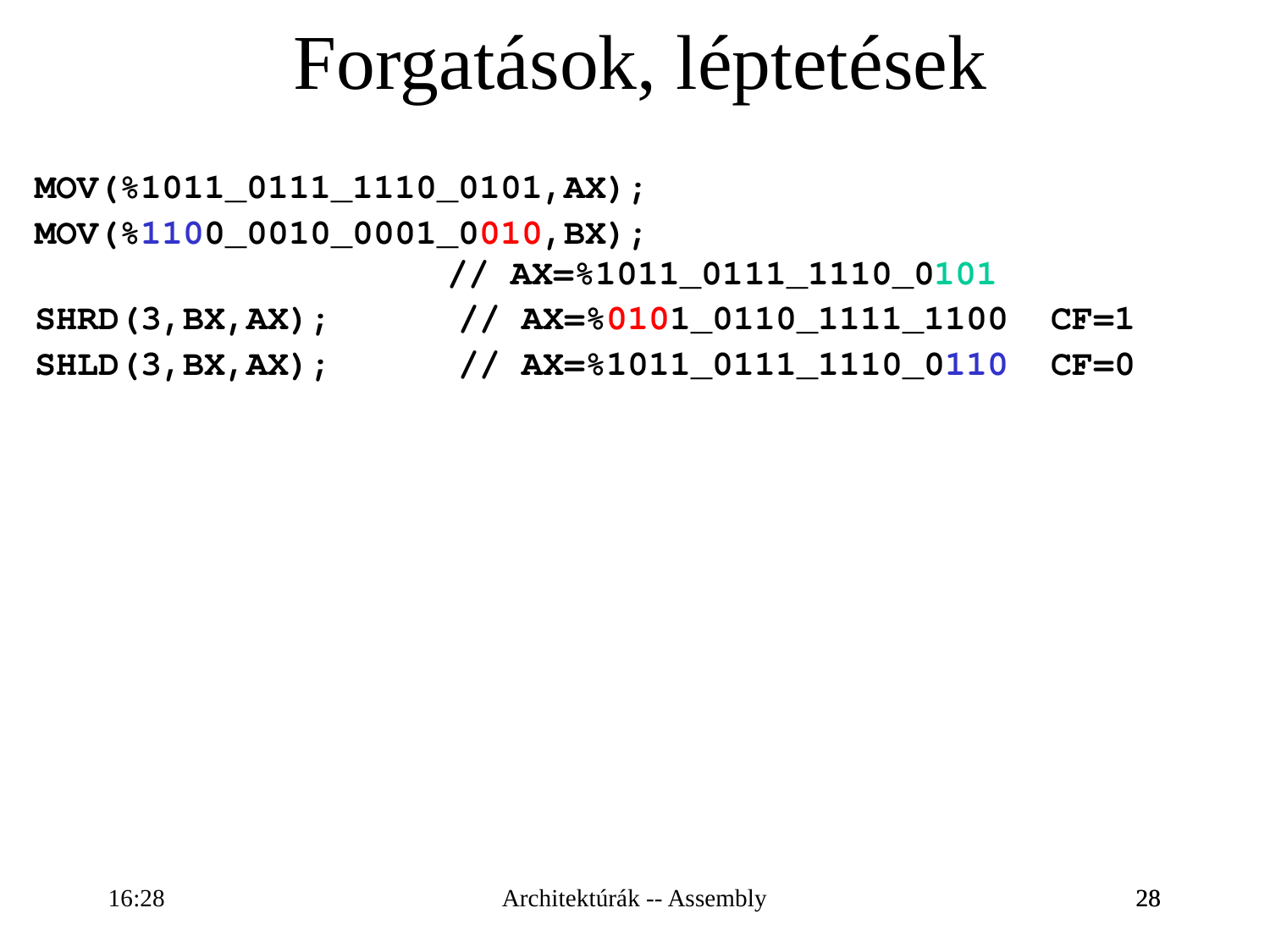

Forgatások, léptetések
MOV(%1011_0111_1110_0101,AX);
MOV(%1100_0010_0001_0010,BX);
 		// AX=%1011_0111_1110_0101
SHRD(3,BX,AX);		// AX=%0101_0110_1111_1100  CF=1
SHLD(3,BX,AX);		// AX=%1011_0111_1110_0110  CF=0
16:28
Architektúrák -- Assembly
28
28